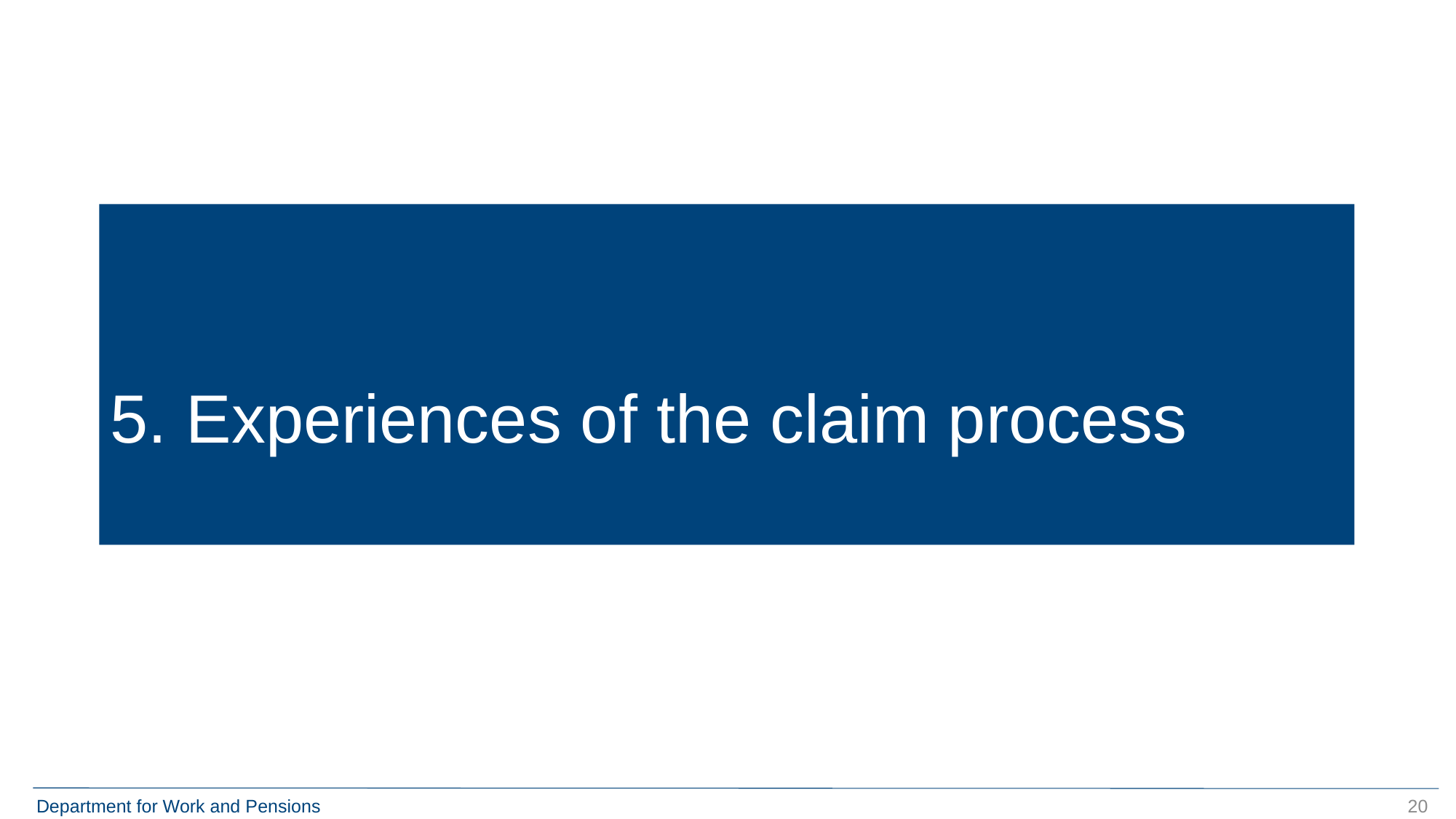

# 5. Experiences of the claim process